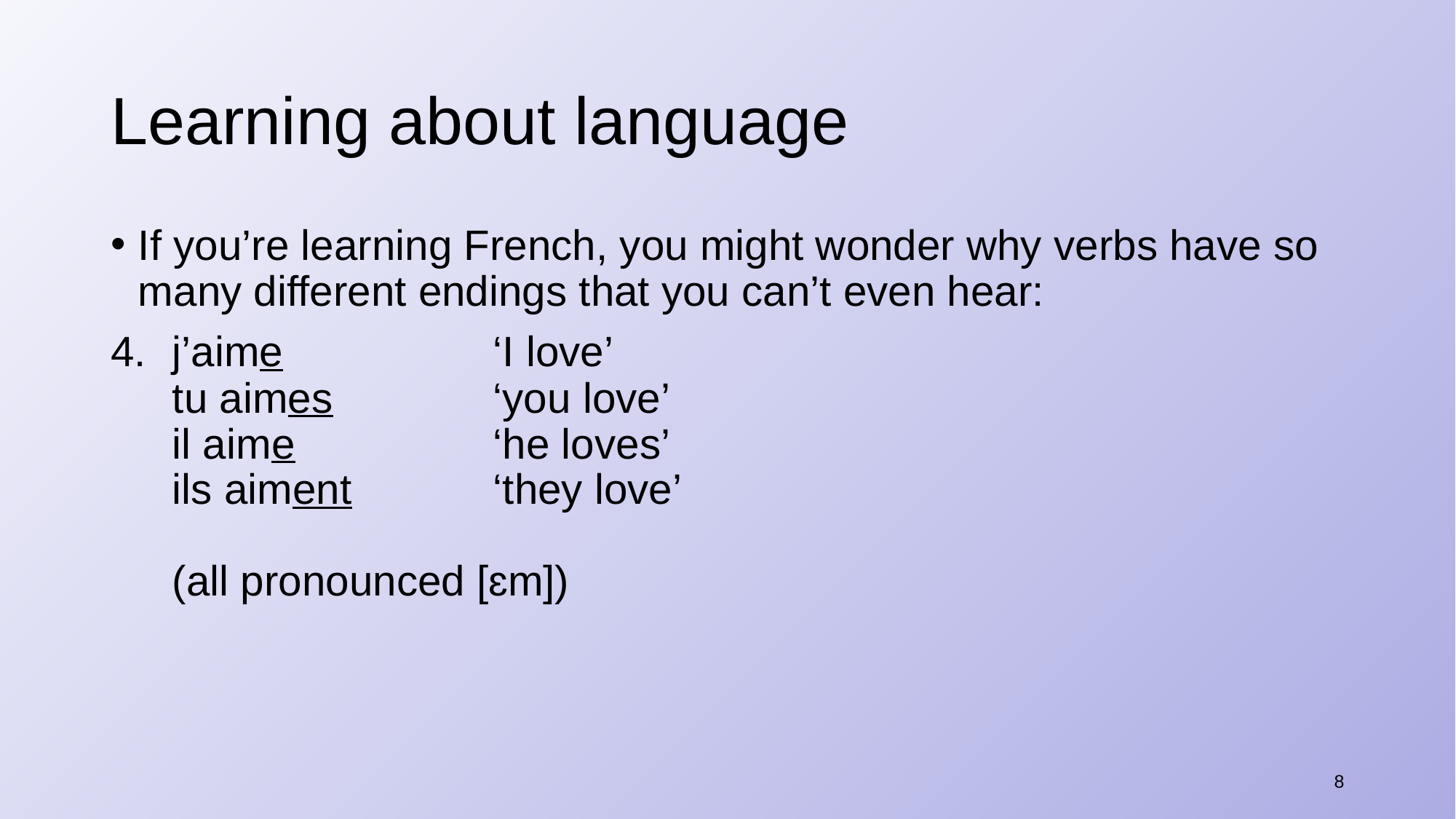

# Learning about language
If you’re learning French, you might wonder why verbs have so many different endings that you can’t even hear:
j’aime	‘I love’
tu aimes	‘you love’
il aime	‘he loves’
ils aiment	‘they love’
(all pronounced [ɛm])
8